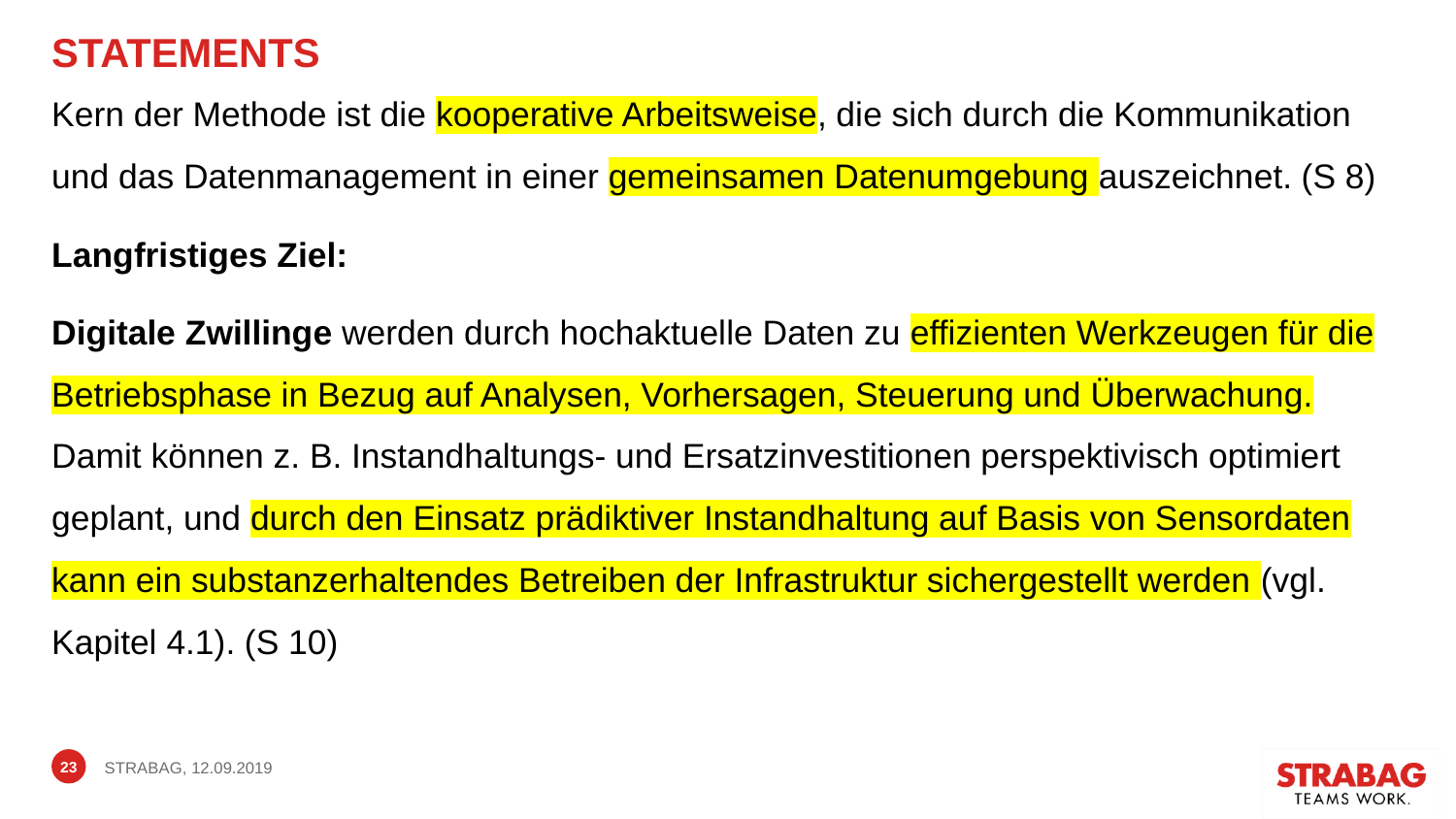

# Statements
Kern der Methode ist die kooperative Arbeitsweise, die sich durch die Kommunikation und das Datenmanagement in einer gemeinsamen Datenumgebung auszeichnet. (S 8)
Langfristiges Ziel:
Digitale Zwillinge werden durch hochaktuelle Daten zu effizienten Werkzeugen für die Betriebsphase in Bezug auf Analysen, Vorhersagen, Steuerung und Überwachung. Damit können z. B. Instandhaltungs- und Ersatzinvestitionen perspektivisch optimiert geplant, und durch den Einsatz prädiktiver Instandhaltung auf Basis von Sensordaten kann ein substanzerhaltendes Betreiben der Infrastruktur sichergestellt werden (vgl. Kapitel 4.1). (S 10)

23
STRABAG, 12.09.2019